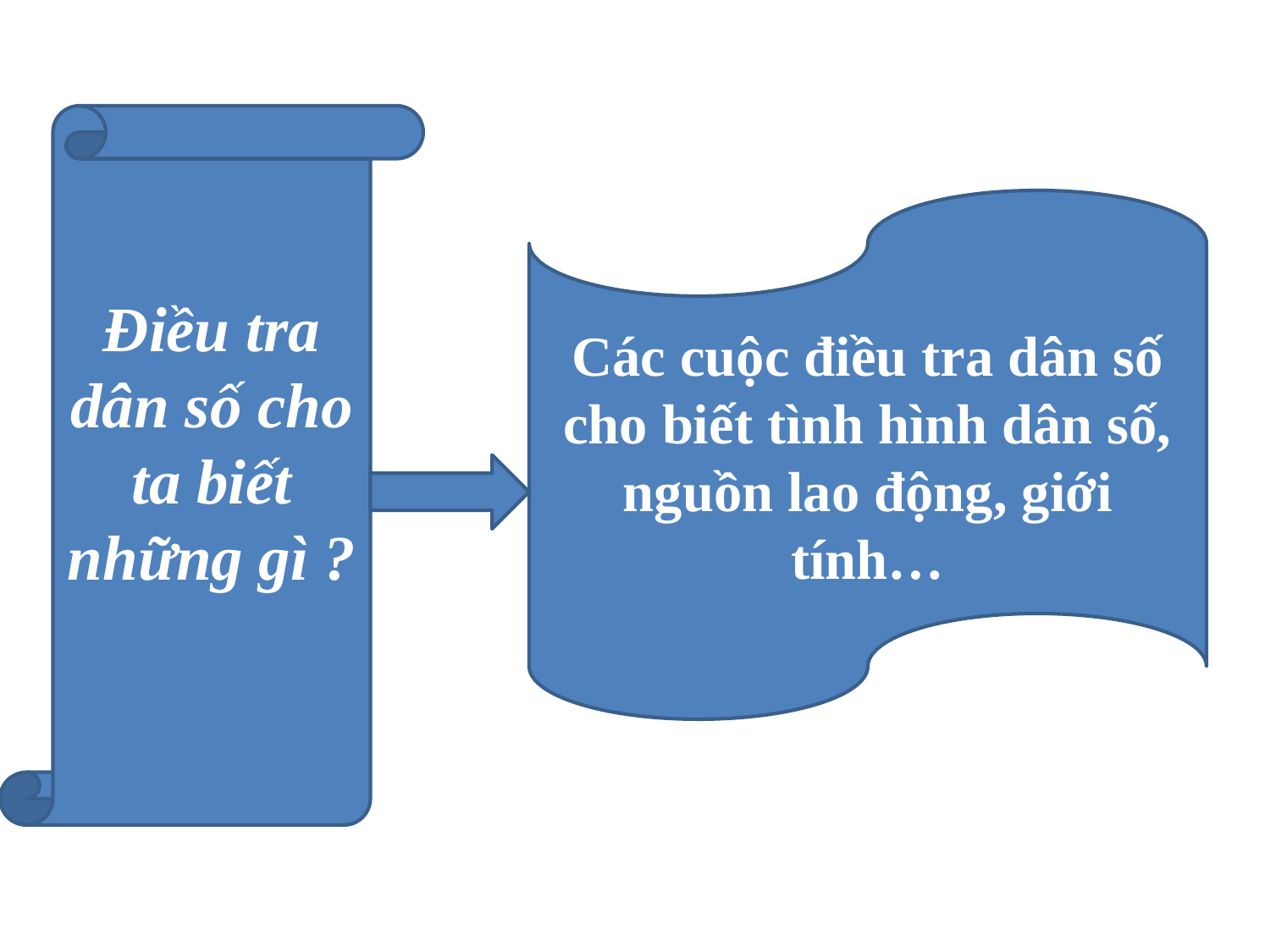

Điều tra dân số cho ta biết những gì ?

Các cuộc điều tra dân số cho biết tình hình dân số, nguồn lao động, giới tính…